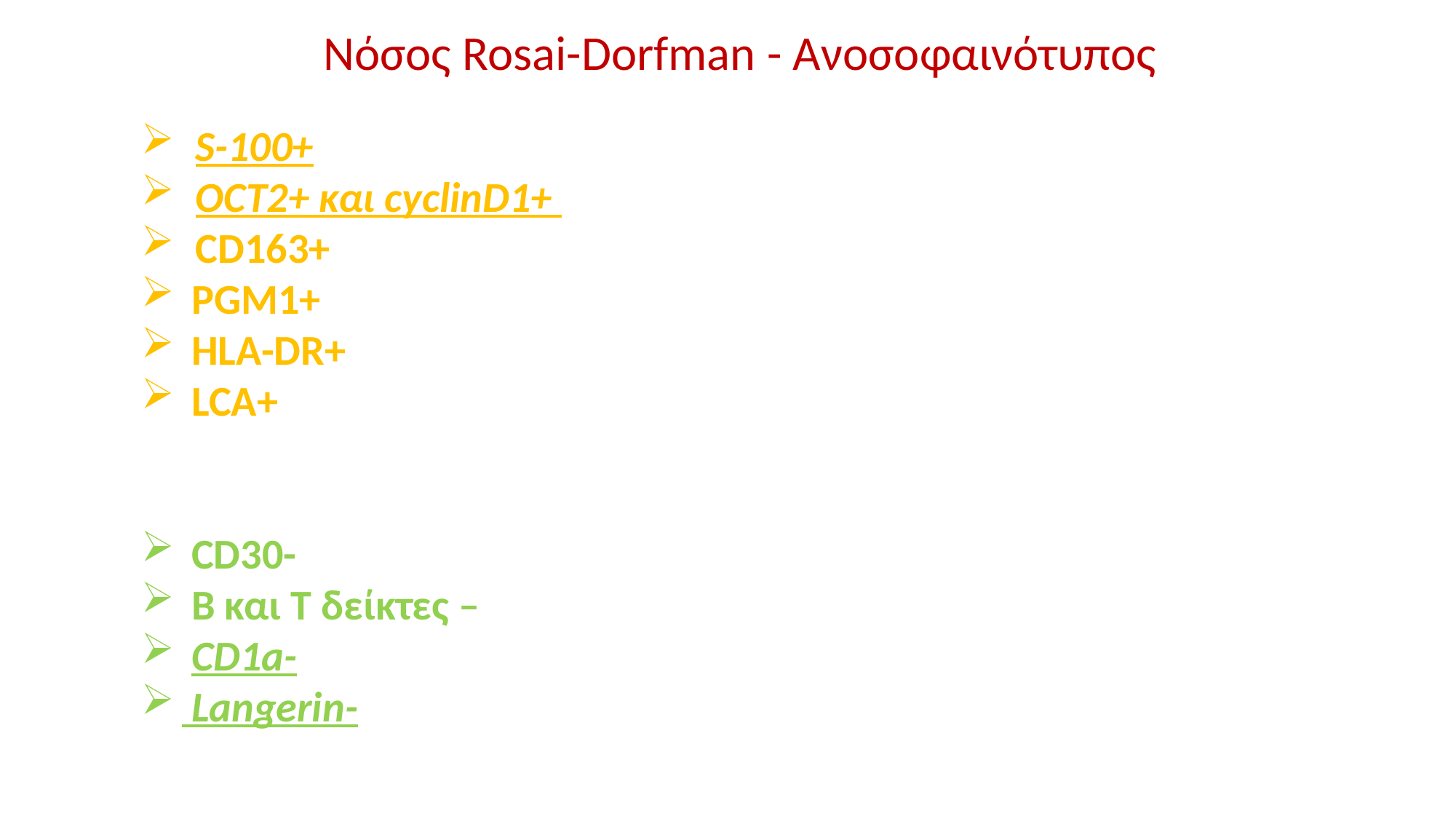

Νόσος Rosai-Dorfman - Ανοσοφαινότυπος
S-100+
OCT2+ και cyclinD1+
CD163+
 PGM1+
 HLA-DR+
 LCA+

 CD30-
 Β και Τ δείκτες –
 CD1a-
 Langerin-